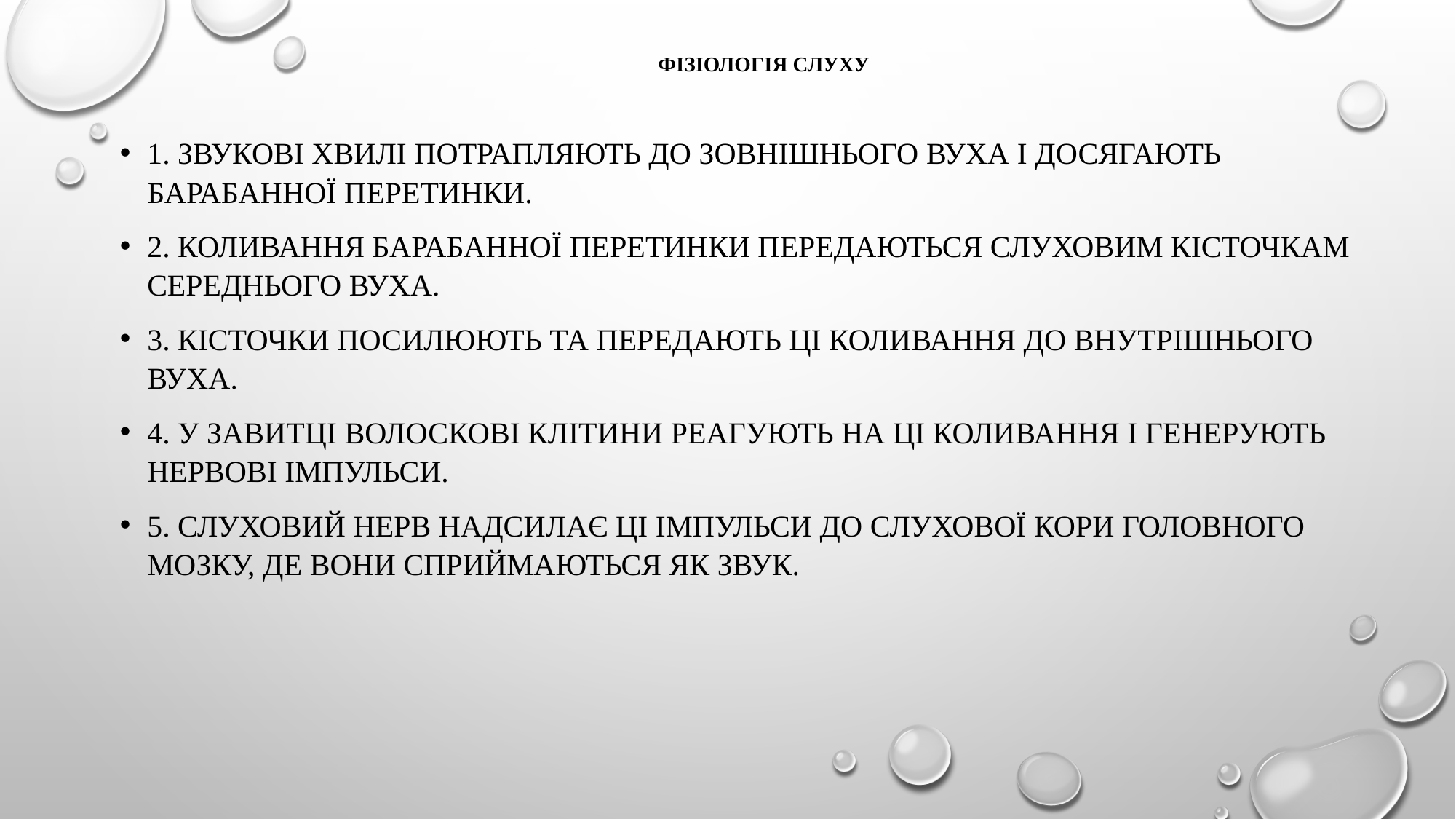

# Фізіологія слуху
1. Звукові хвилі потрапляють до зовнішнього вуха і досягають барабанної перетинки.
2. Коливання барабанної перетинки передаються слуховим кісточкам середнього вуха.
3. Кісточки посилюють та передають ці коливання до внутрішнього вуха.
4. У завитці волоскові клітини реагують на ці коливання і генерують нервові імпульси.
5. Слуховий нерв надсилає ці імпульси до слухової кори головного мозку, де вони сприймаються як звук.